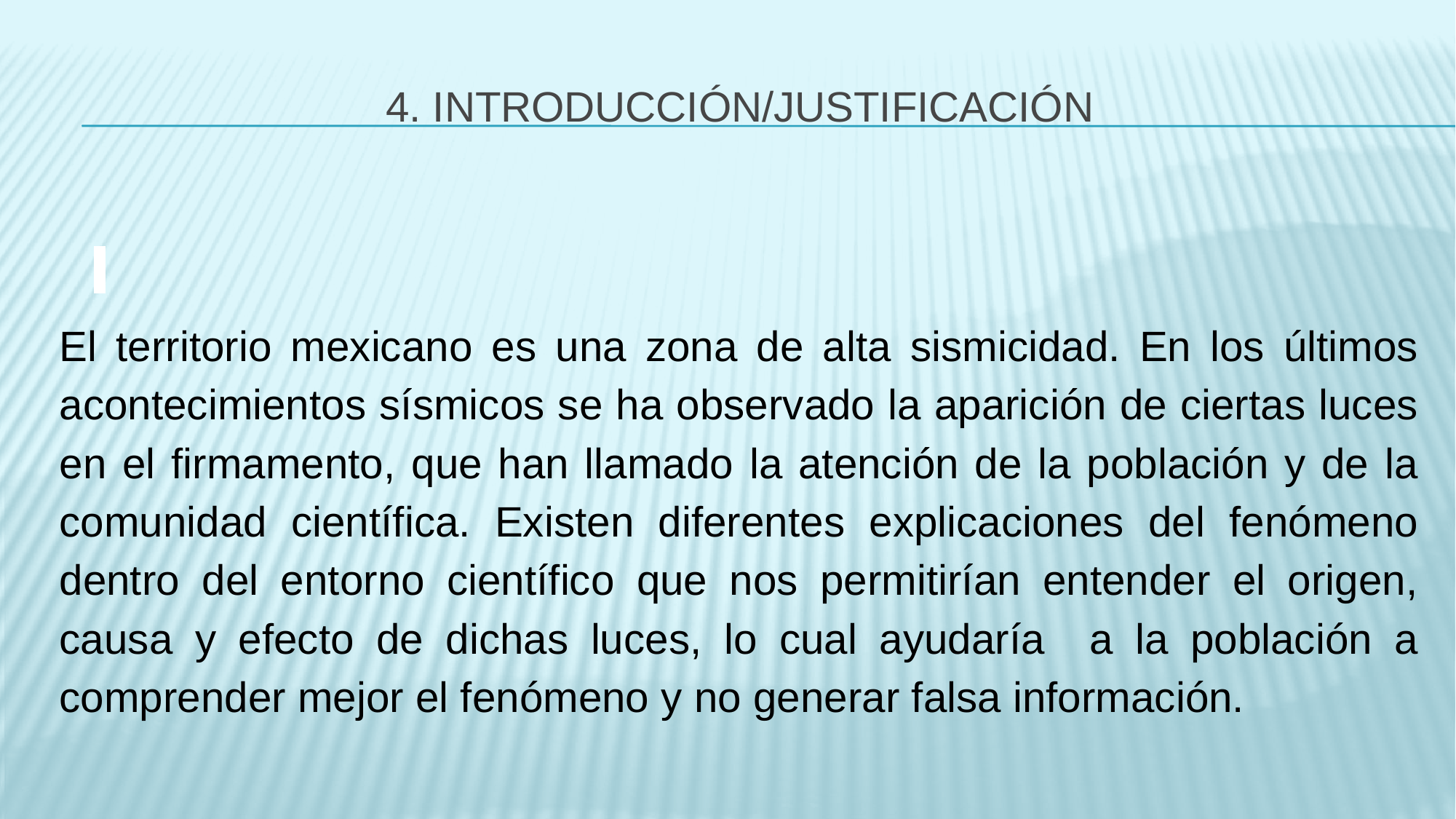

# 4. INTRODUCCIÓN/JUSTIFICACIÓN

El territorio mexicano es una zona de alta sismicidad. En los últimos acontecimientos sísmicos se ha observado la aparición de ciertas luces en el firmamento, que han llamado la atención de la población y de la comunidad científica. Existen diferentes explicaciones del fenómeno dentro del entorno científico que nos permitirían entender el origen, causa y efecto de dichas luces, lo cual ayudaría  a la población a comprender mejor el fenómeno y no generar falsa información.